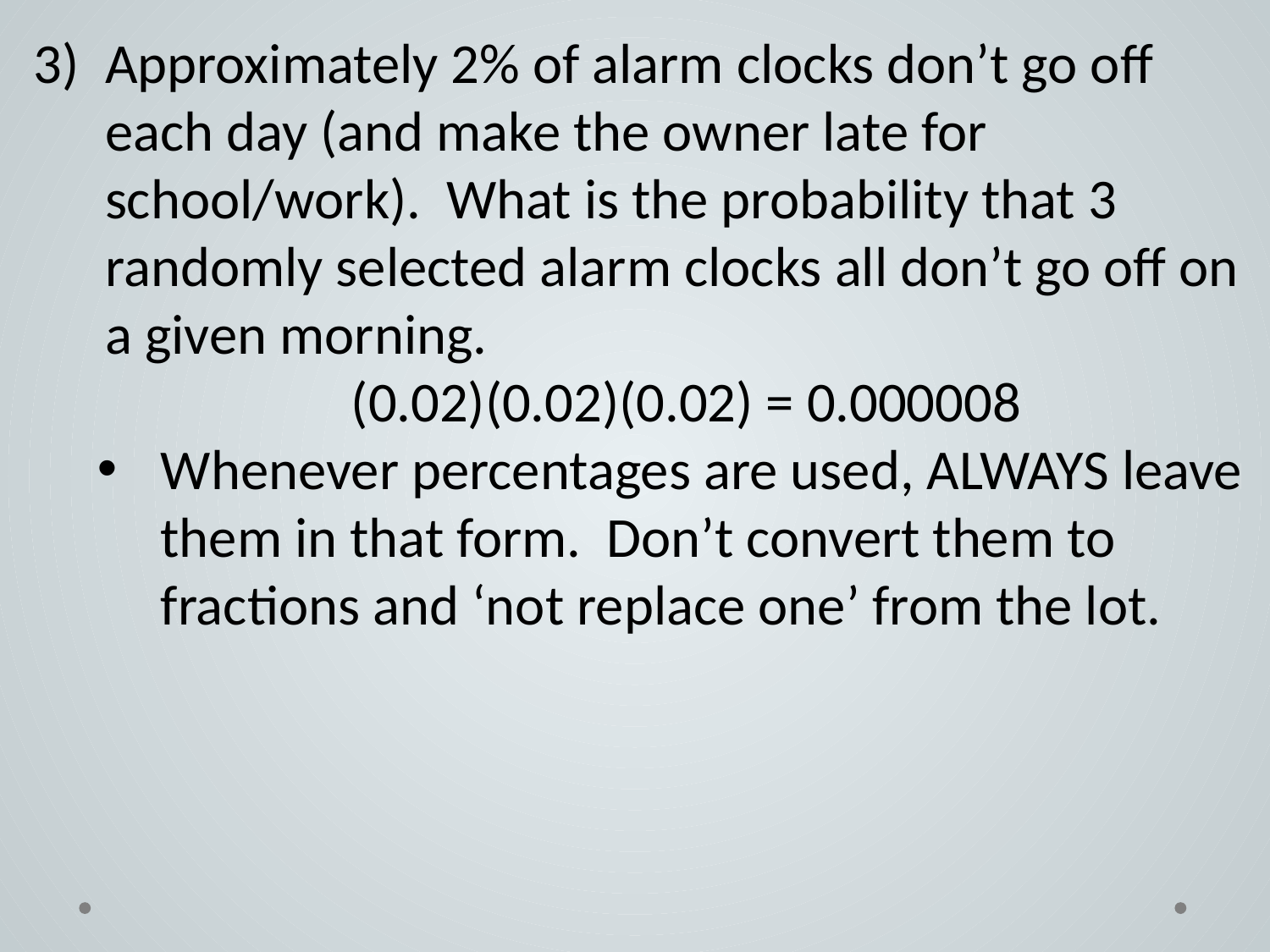

Approximately 2% of alarm clocks don’t go off each day (and make the owner late for school/work).  What is the probability that 3 randomly selected alarm clocks all don’t go off on a given morning.
	(0.02)(0.02)(0.02) = 0.000008
Whenever percentages are used, ALWAYS leave them in that form.  Don’t convert them to fractions and ‘not replace one’ from the lot.